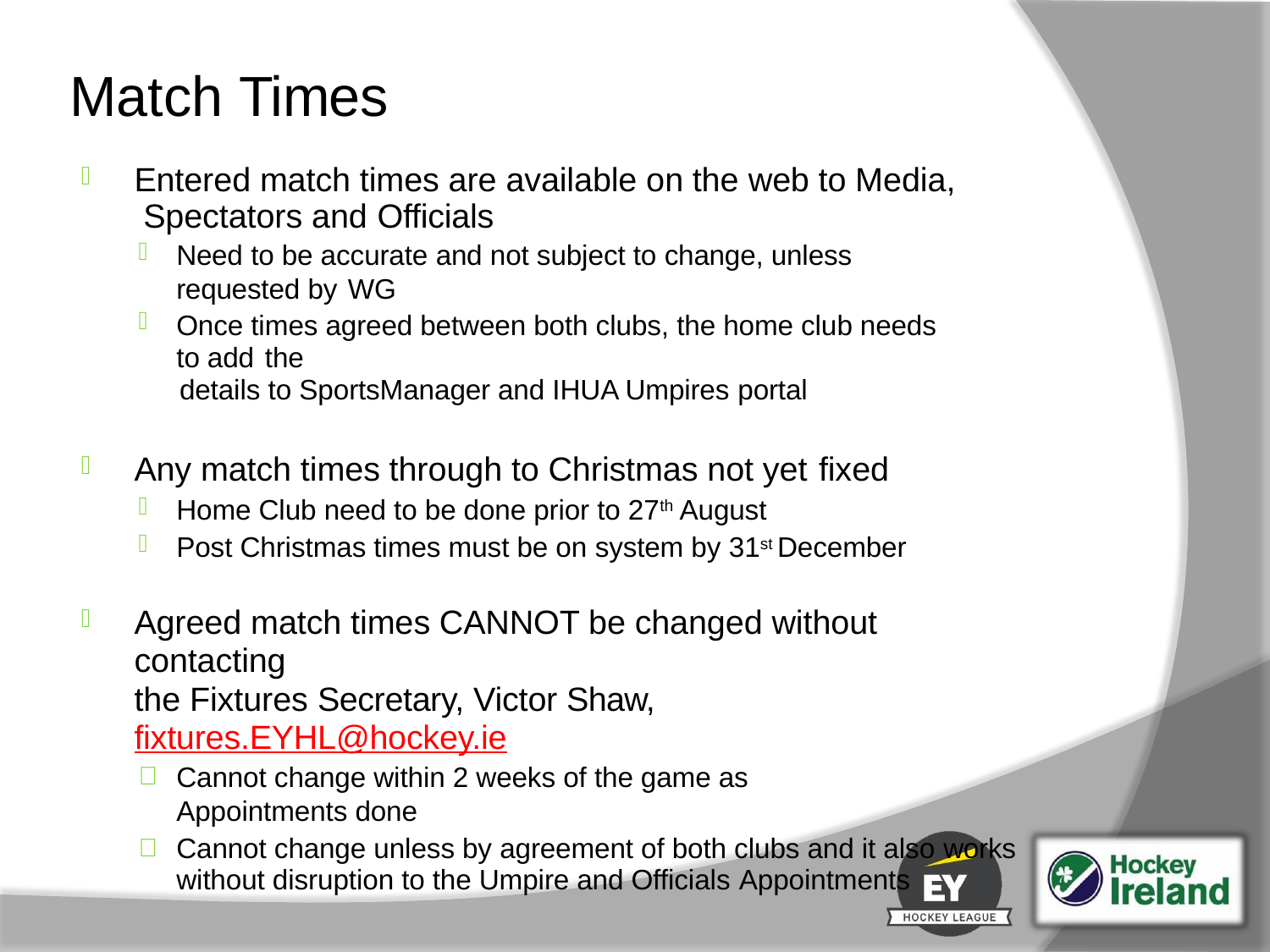

# Match Times
Entered match times are available on the web to Media,  Spectators and Officials
Need to be accurate and not subject to change, unless requested by WG
Once times agreed between both clubs, the home club needs to add the
details to SportsManager and IHUA Umpires portal

Any match times through to Christmas not yet fixed
Home Club need to be done prior to 27th August
Post Christmas times must be on system by 31st December

Agreed match times CANNOT be changed without contacting
the Fixtures Secretary, Victor Shaw, fixtures.EYHL@hockey.ie
Cannot change within 2 weeks of the game as Appointments done
Cannot change unless by agreement of both clubs and it also works  without disruption to the Umpire and Officials Appointments